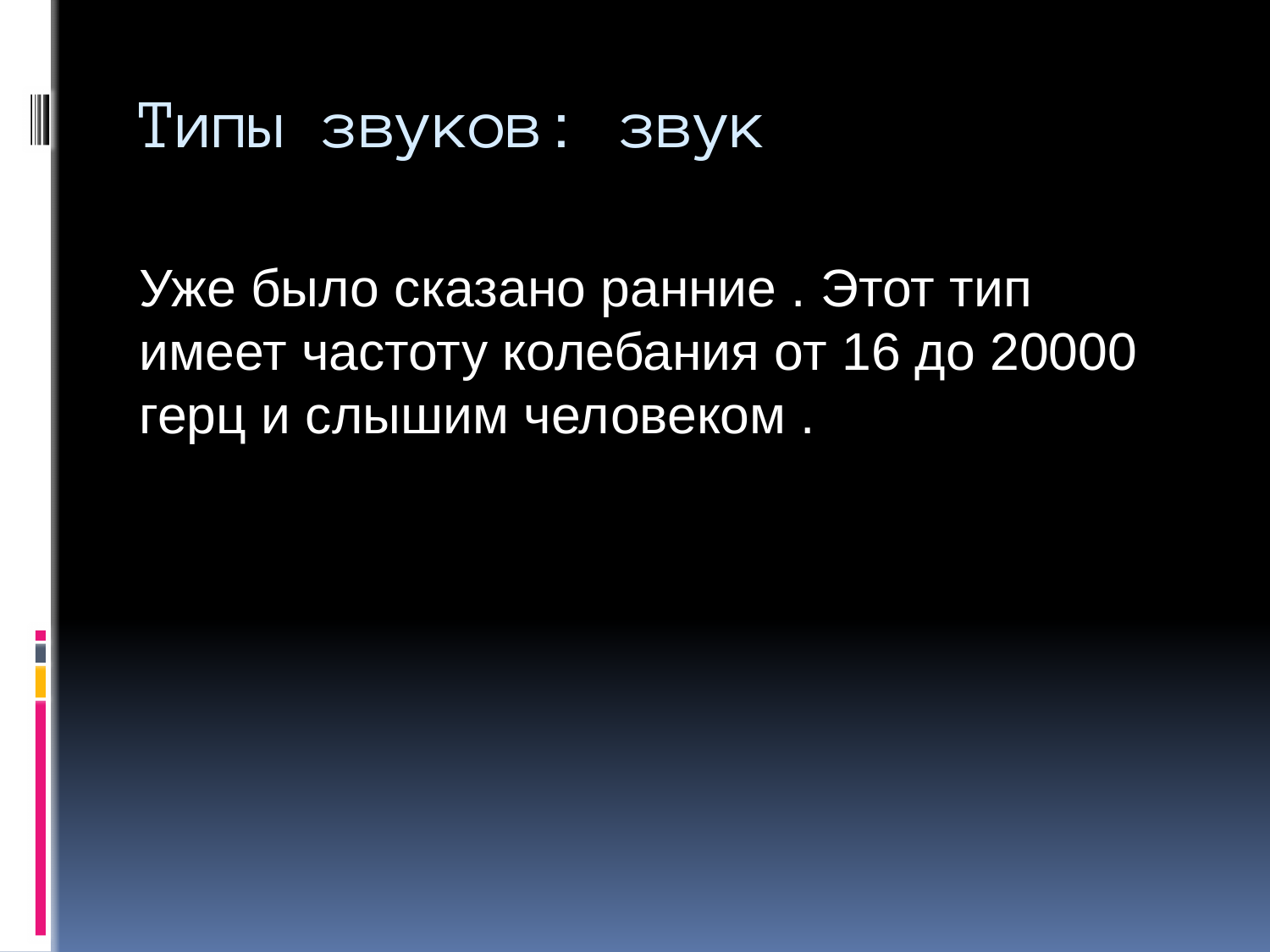

# Типы звуков: звук
Уже было сказано ранние . Этот тип имеет частоту колебания от 16 до 20000 герц и слышим человеком .